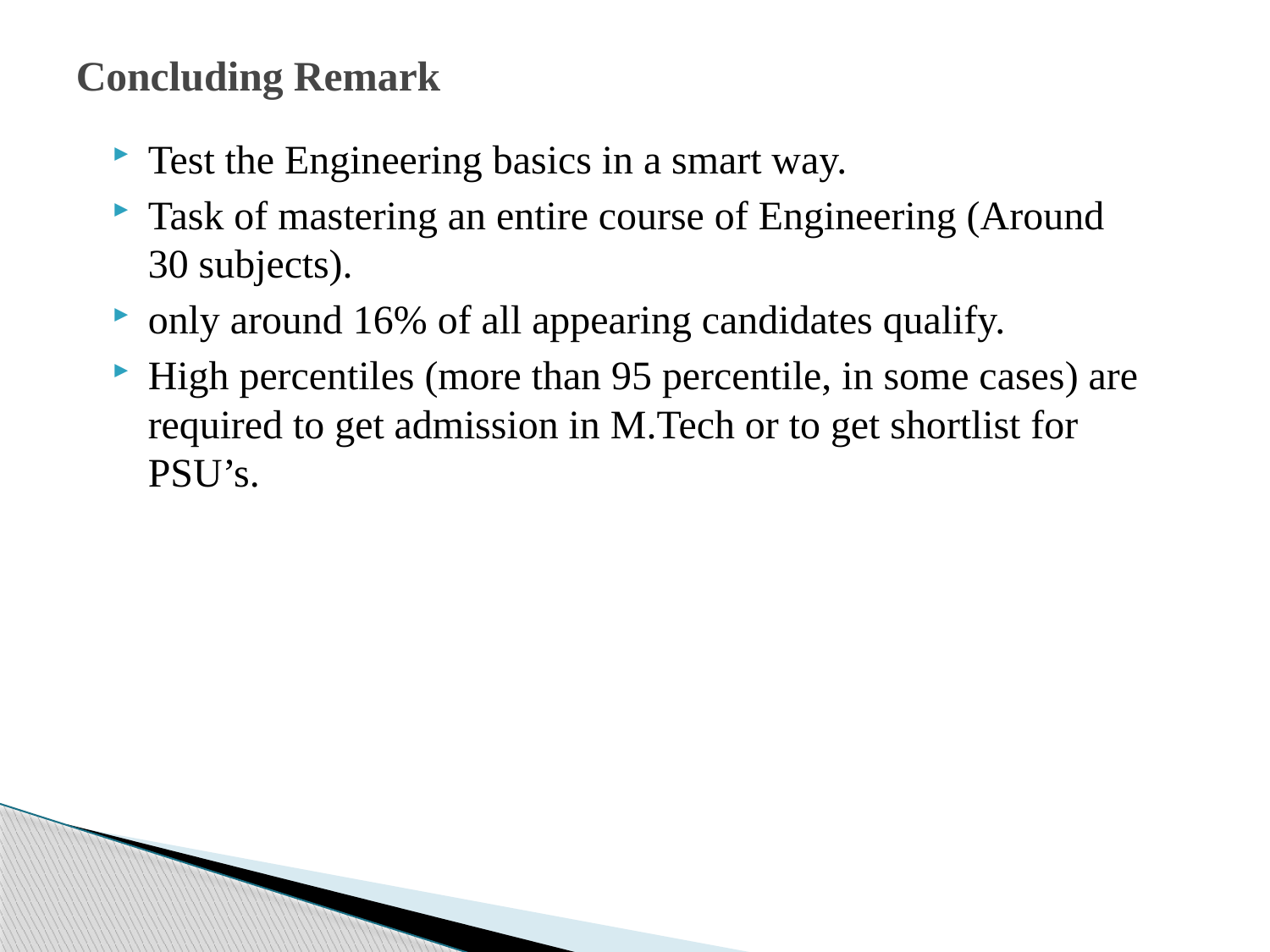

# Concluding Remark
Test the Engineering basics in a smart way.
Task of mastering an entire course of Engineering (Around 30 subjects).
only around 16% of all appearing candidates qualify.
High percentiles (more than 95 percentile, in some cases) are required to get admission in M.Tech or to get shortlist for PSU’s.